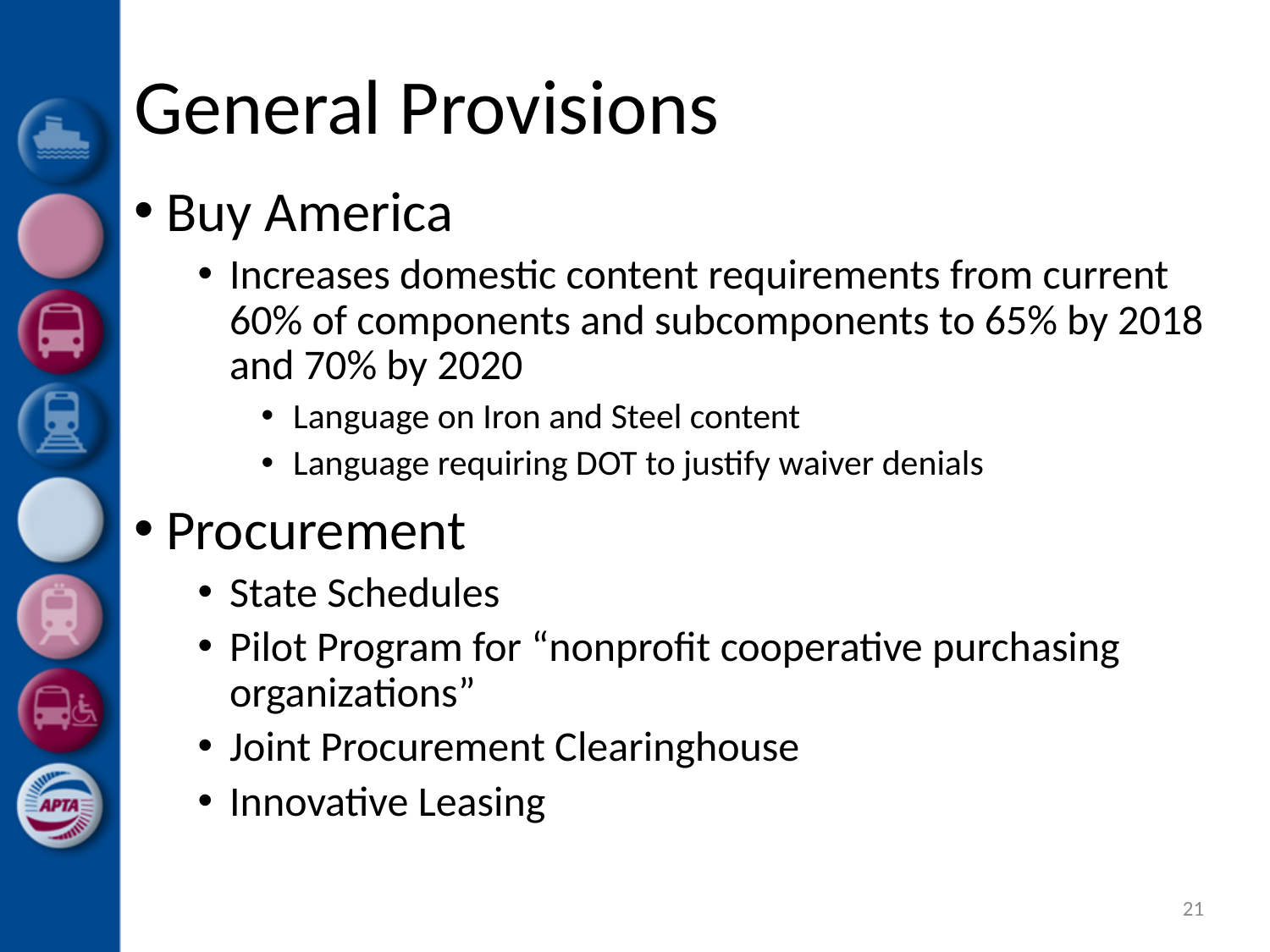

# General Provisions
Buy America
Increases domestic content requirements from current 60% of components and subcomponents to 65% by 2018 and 70% by 2020
Language on Iron and Steel content
Language requiring DOT to justify waiver denials
Procurement
State Schedules
Pilot Program for “nonprofit cooperative purchasing organizations”
Joint Procurement Clearinghouse
Innovative Leasing

21